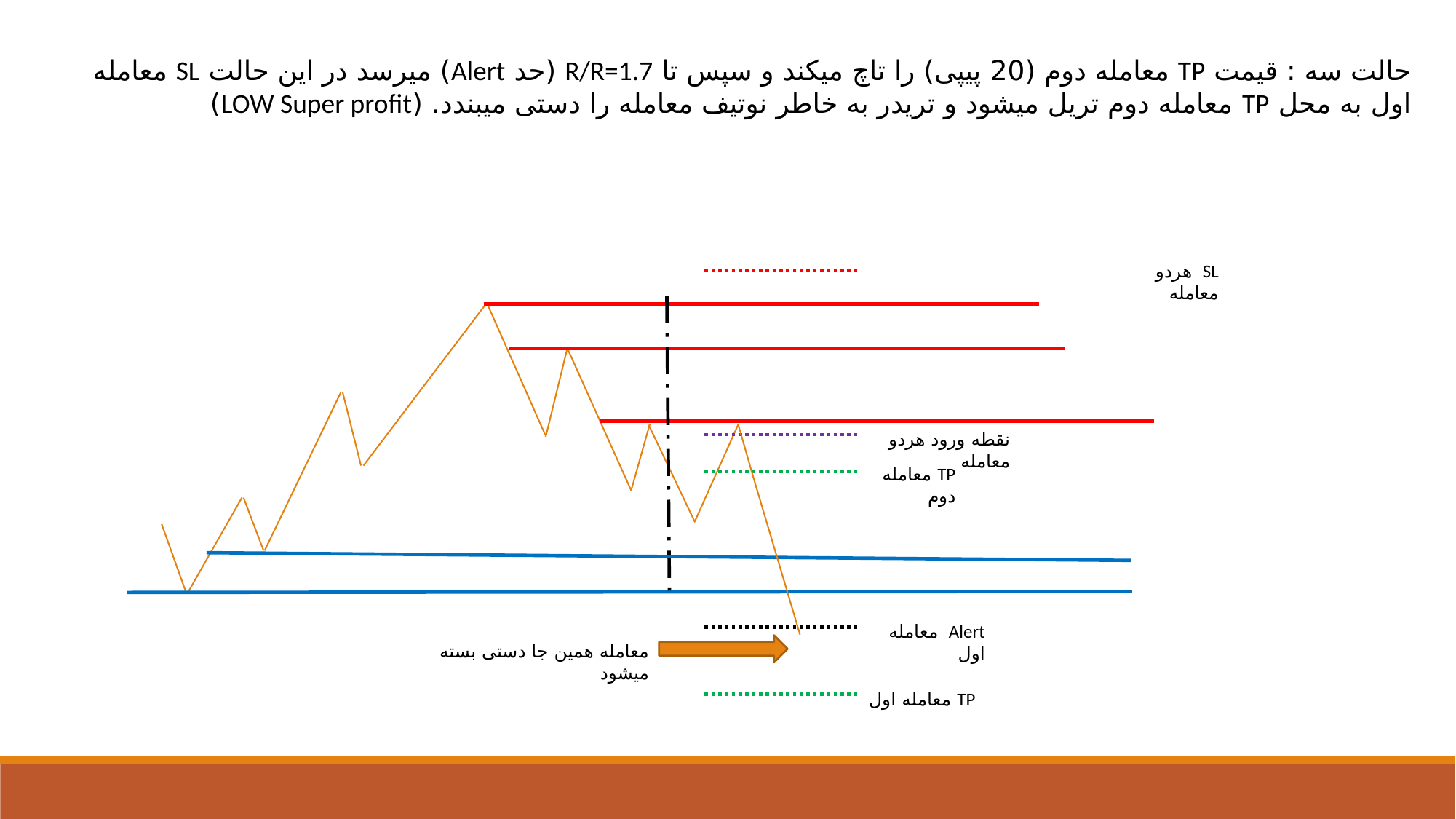

حالت سه : قیمت TP معامله دوم (20 پیپی) را تاچ میکند و سپس تا R/R=1.7 (حد Alert) میرسد در این حالت SL معامله اول به محل TP معامله دوم تریل میشود و تریدر به خاطر نوتیف معامله را دستی میبندد. (LOW Super profit)
SL  هردو معامله
نقطه ورود هردو معامله
TP معامله دوم
Alert  معامله اول
معامله همین جا دستی بسته میشود

TP معامله اول